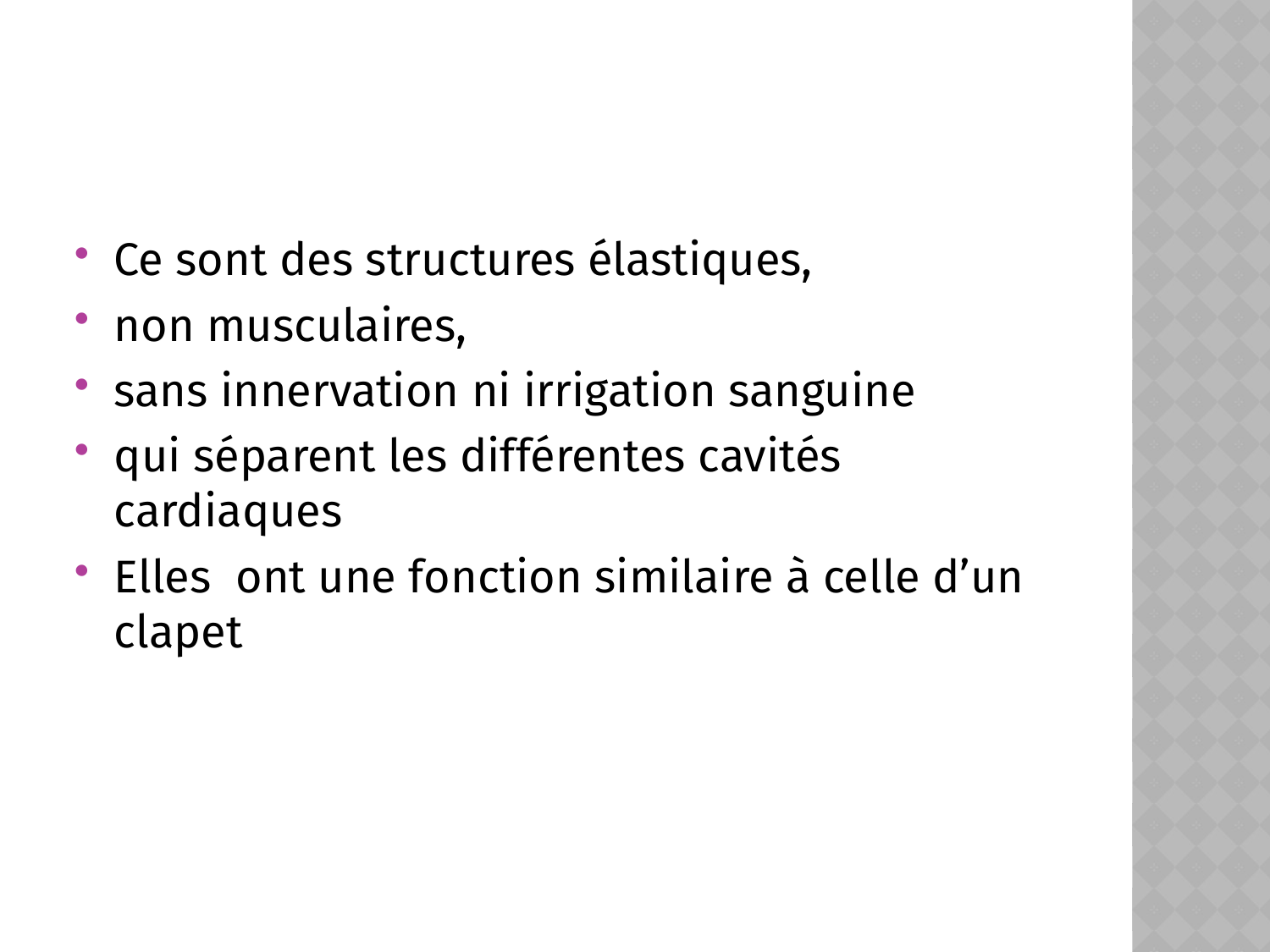

#
Ce sont des structures élastiques,
non musculaires,
sans innervation ni irrigation sanguine
qui séparent les différentes cavités cardiaques
Elles  ont une fonction similaire à celle d’un clapet